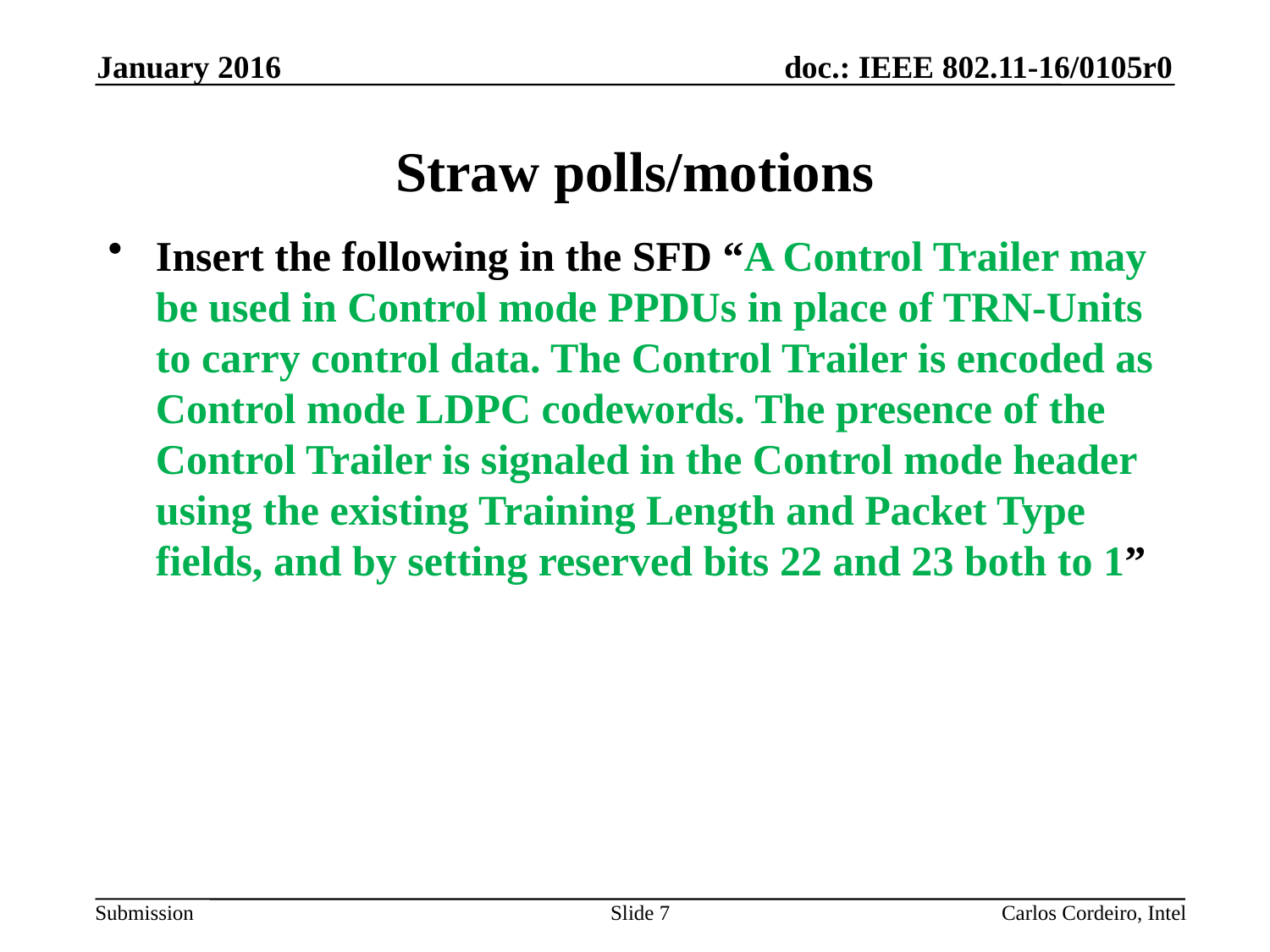

January 2016
# Straw polls/motions
Insert the following in the SFD “A Control Trailer may be used in Control mode PPDUs in place of TRN-Units to carry control data. The Control Trailer is encoded as Control mode LDPC codewords. The presence of the Control Trailer is signaled in the Control mode header using the existing Training Length and Packet Type fields, and by setting reserved bits 22 and 23 both to 1”
Slide 7
Carlos Cordeiro, Intel